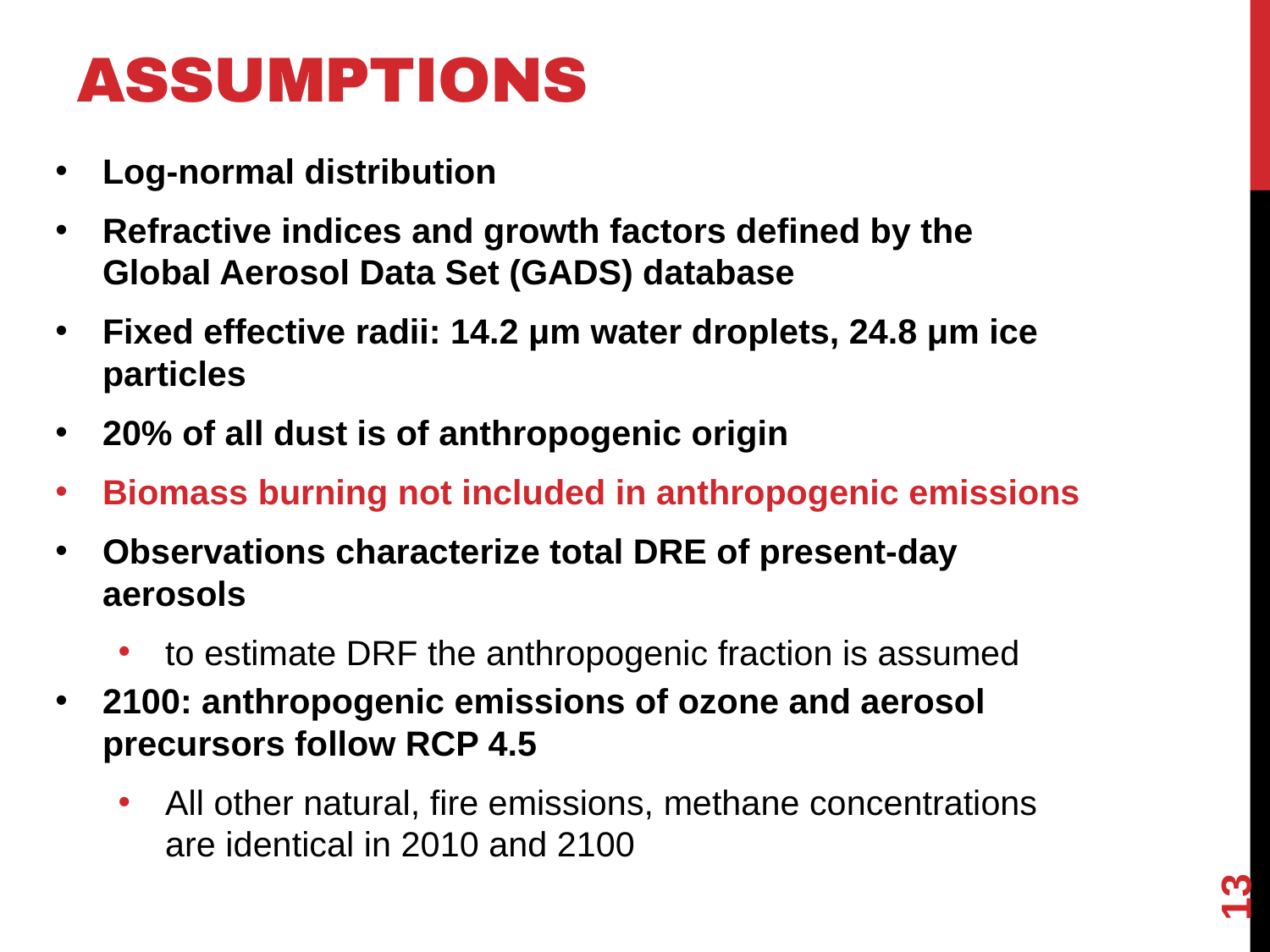

# assumptions
Log-normal distribution
Refractive indices and growth factors defined by the Global Aerosol Data Set (GADS) database
Fixed effective radii: 14.2 μm water droplets, 24.8 μm ice particles
20% of all dust is of anthropogenic origin
Biomass burning not included in anthropogenic emissions
Observations characterize total DRE of present-day aerosols
to estimate DRF the anthropogenic fraction is assumed
2100: anthropogenic emissions of ozone and aerosol precursors follow RCP 4.5
All other natural, fire emissions, methane concentrations are identical in 2010 and 2100
13